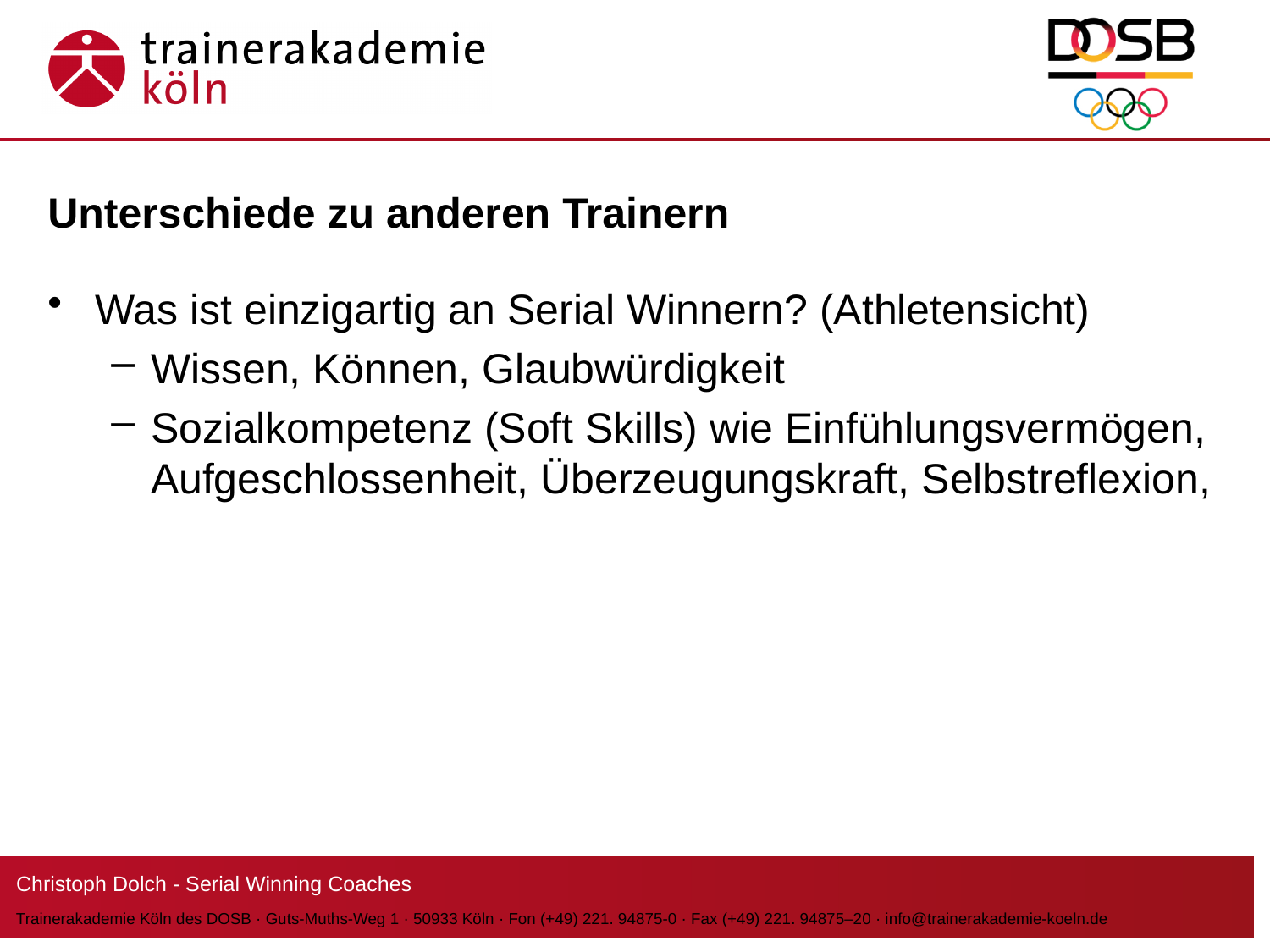

# Unterschiede zu anderen Trainern
Was ist einzigartig an Serial Winnern? (Athletensicht)
Wissen, Können, Glaubwürdigkeit
Sozialkompetenz (Soft Skills) wie Einfühlungsvermögen, Aufgeschlossenheit, Überzeugungskraft, Selbstreflexion,
Christoph Dolch - Serial Winning Coaches